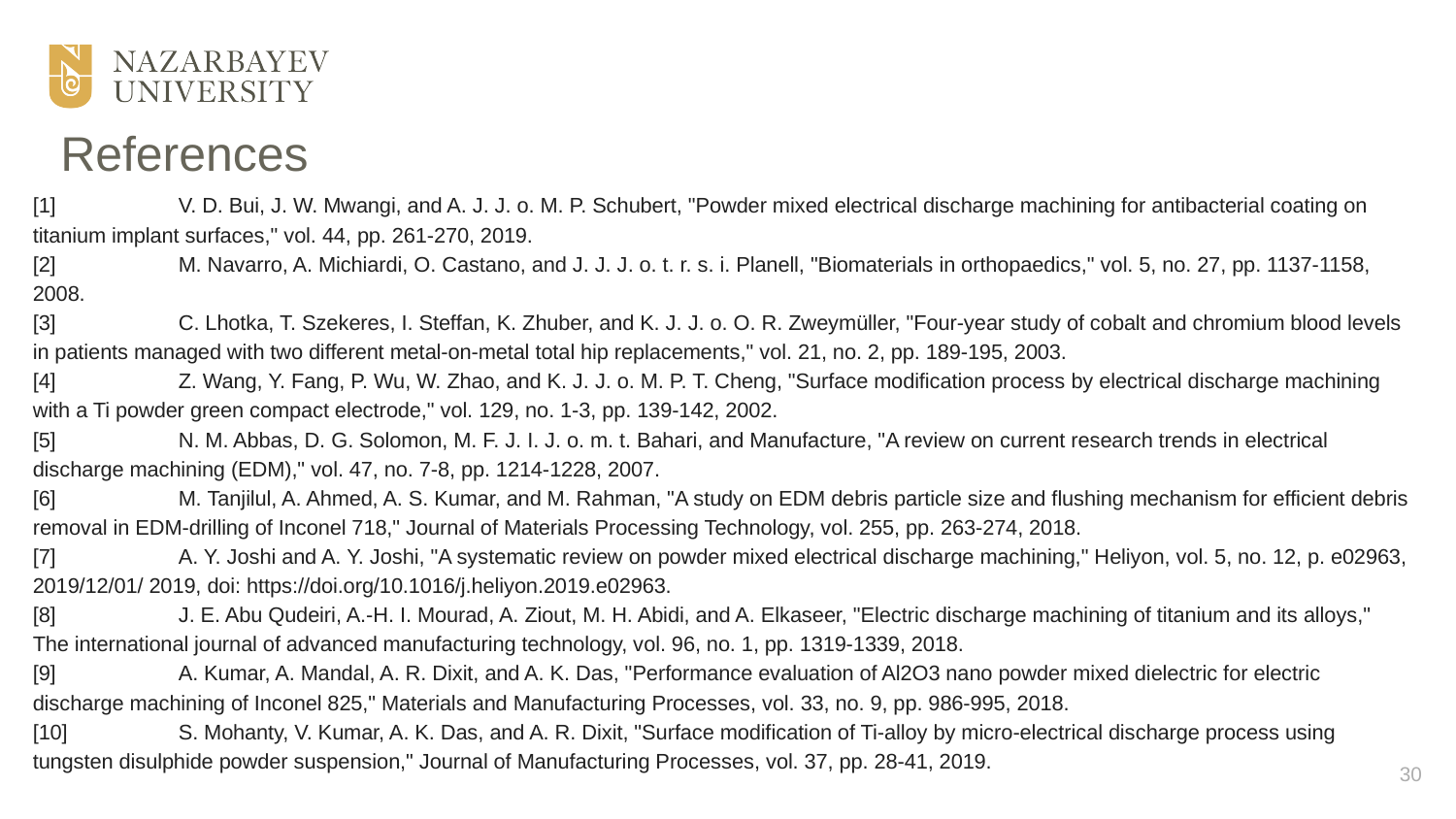

# References
[1]	V. D. Bui, J. W. Mwangi, and A. J. J. o. M. P. Schubert, "Powder mixed electrical discharge machining for antibacterial coating on titanium implant surfaces," vol. 44, pp. 261-270, 2019.
[2]	M. Navarro, A. Michiardi, O. Castano, and J. J. J. o. t. r. s. i. Planell, "Biomaterials in orthopaedics," vol. 5, no. 27, pp. 1137-1158, 2008.
[3]	C. Lhotka, T. Szekeres, I. Steffan, K. Zhuber, and K. J. J. o. O. R. Zweymüller, "Four‐year study of cobalt and chromium blood levels in patients managed with two different metal‐on‐metal total hip replacements," vol. 21, no. 2, pp. 189-195, 2003.
[4]	Z. Wang, Y. Fang, P. Wu, W. Zhao, and K. J. J. o. M. P. T. Cheng, "Surface modification process by electrical discharge machining with a Ti powder green compact electrode," vol. 129, no. 1-3, pp. 139-142, 2002.
[5]	N. M. Abbas, D. G. Solomon, M. F. J. I. J. o. m. t. Bahari, and Manufacture, "A review on current research trends in electrical discharge machining (EDM)," vol. 47, no. 7-8, pp. 1214-1228, 2007.
[6]	M. Tanjilul, A. Ahmed, A. S. Kumar, and M. Rahman, "A study on EDM debris particle size and flushing mechanism for efficient debris removal in EDM-drilling of Inconel 718," Journal of Materials Processing Technology, vol. 255, pp. 263-274, 2018.
[7]	A. Y. Joshi and A. Y. Joshi, "A systematic review on powder mixed electrical discharge machining," Heliyon, vol. 5, no. 12, p. e02963, 2019/12/01/ 2019, doi: https://doi.org/10.1016/j.heliyon.2019.e02963.
[8]	J. E. Abu Qudeiri, A.-H. I. Mourad, A. Ziout, M. H. Abidi, and A. Elkaseer, "Electric discharge machining of titanium and its alloys," The international journal of advanced manufacturing technology, vol. 96, no. 1, pp. 1319-1339, 2018.
[9]	A. Kumar, A. Mandal, A. R. Dixit, and A. K. Das, "Performance evaluation of Al2O3 nano powder mixed dielectric for electric discharge machining of Inconel 825," Materials and Manufacturing Processes, vol. 33, no. 9, pp. 986-995, 2018.
[10] 	S. Mohanty, V. Kumar, A. K. Das, and A. R. Dixit, "Surface modification of Ti-alloy by micro-electrical discharge process using tungsten disulphide powder suspension," Journal of Manufacturing Processes, vol. 37, pp. 28-41, 2019.

30